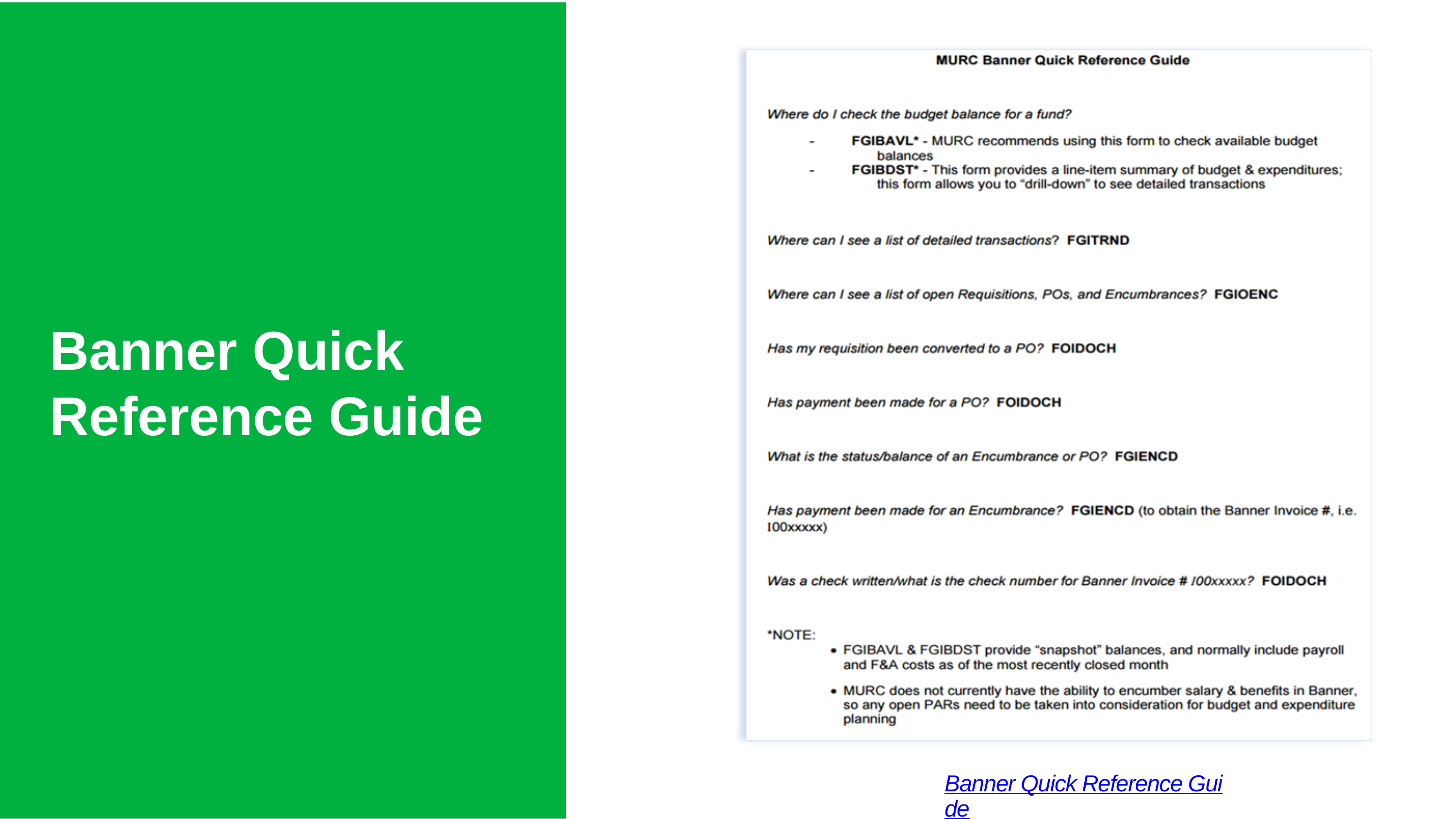

Banner Quick Reference Guide
Banner Quick Reference Guide